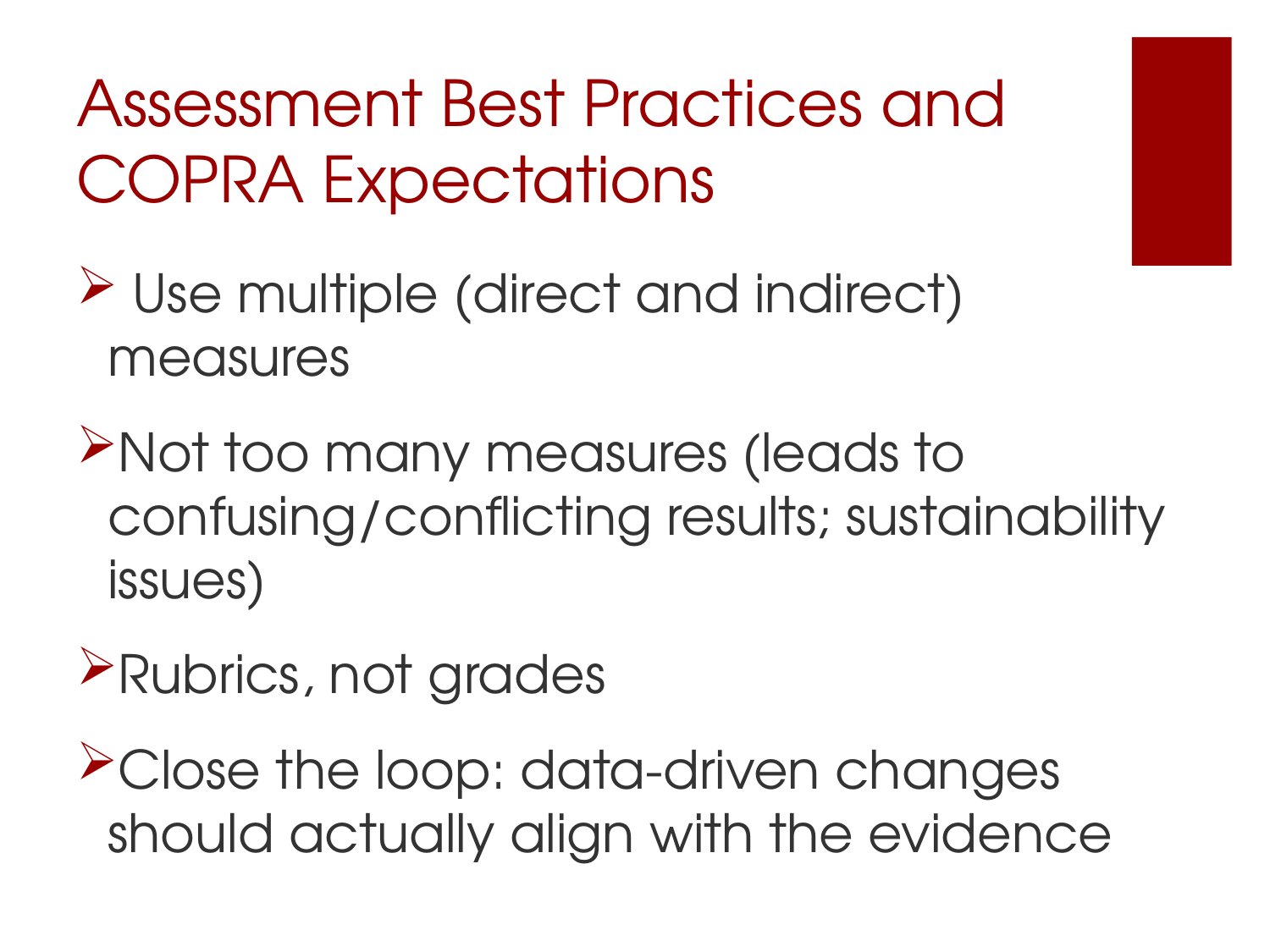

# Assessment Best Practices and COPRA Expectations
 Use multiple (direct and indirect) measures
Not too many measures (leads to confusing/conflicting results; sustainability issues)
Rubrics, not grades
Close the loop: data-driven changes should actually align with the evidence